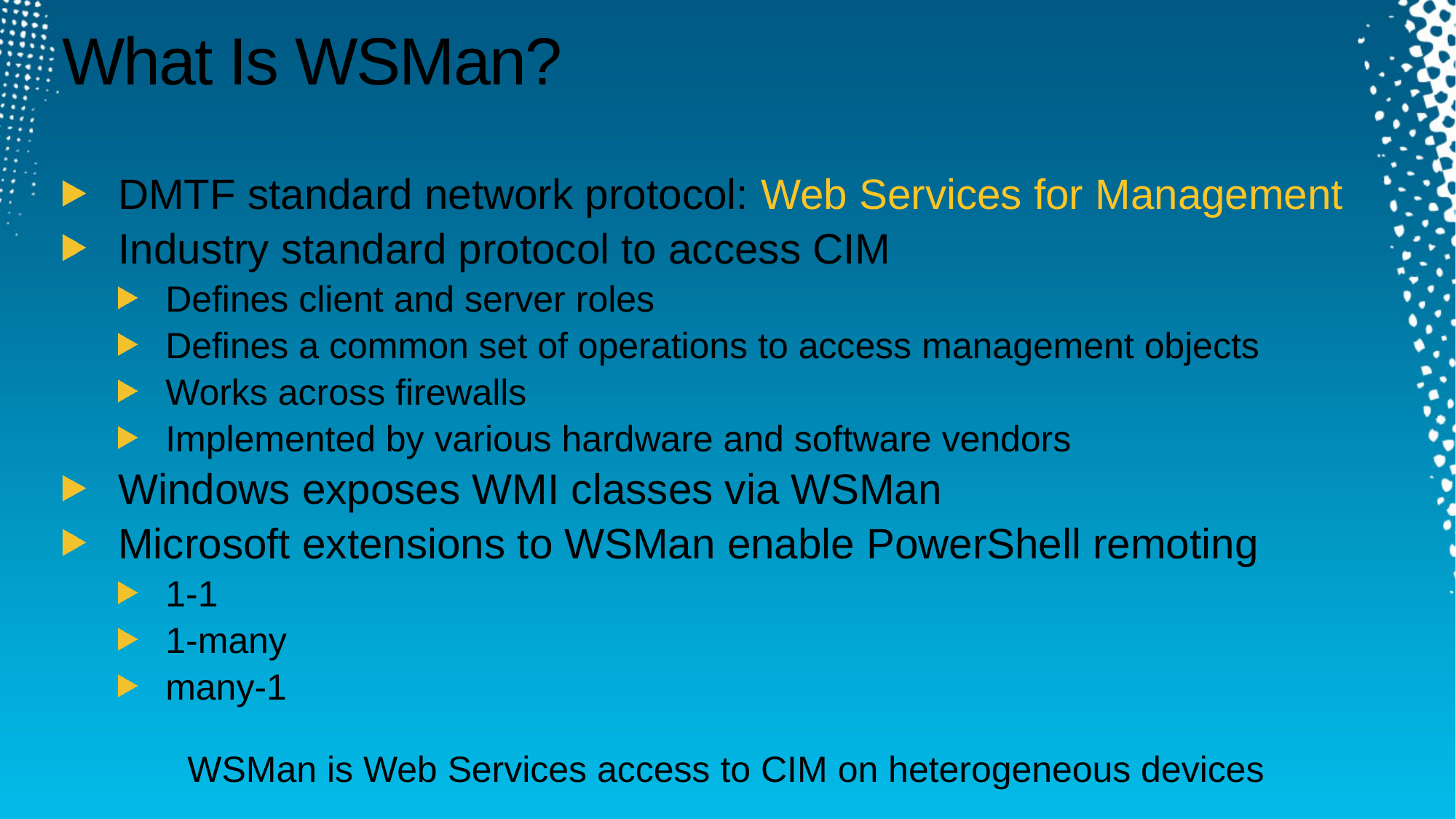

# What Is WSMan?
DMTF standard network protocol: Web Services for Management
Industry standard protocol to access CIM
Defines client and server roles
Defines a common set of operations to access management objects
Works across firewalls
Implemented by various hardware and software vendors
Windows exposes WMI classes via WSMan
Microsoft extensions to WSMan enable PowerShell remoting
1-1
1-many
many-1

WSMan is Web Services access to CIM on heterogeneous devices